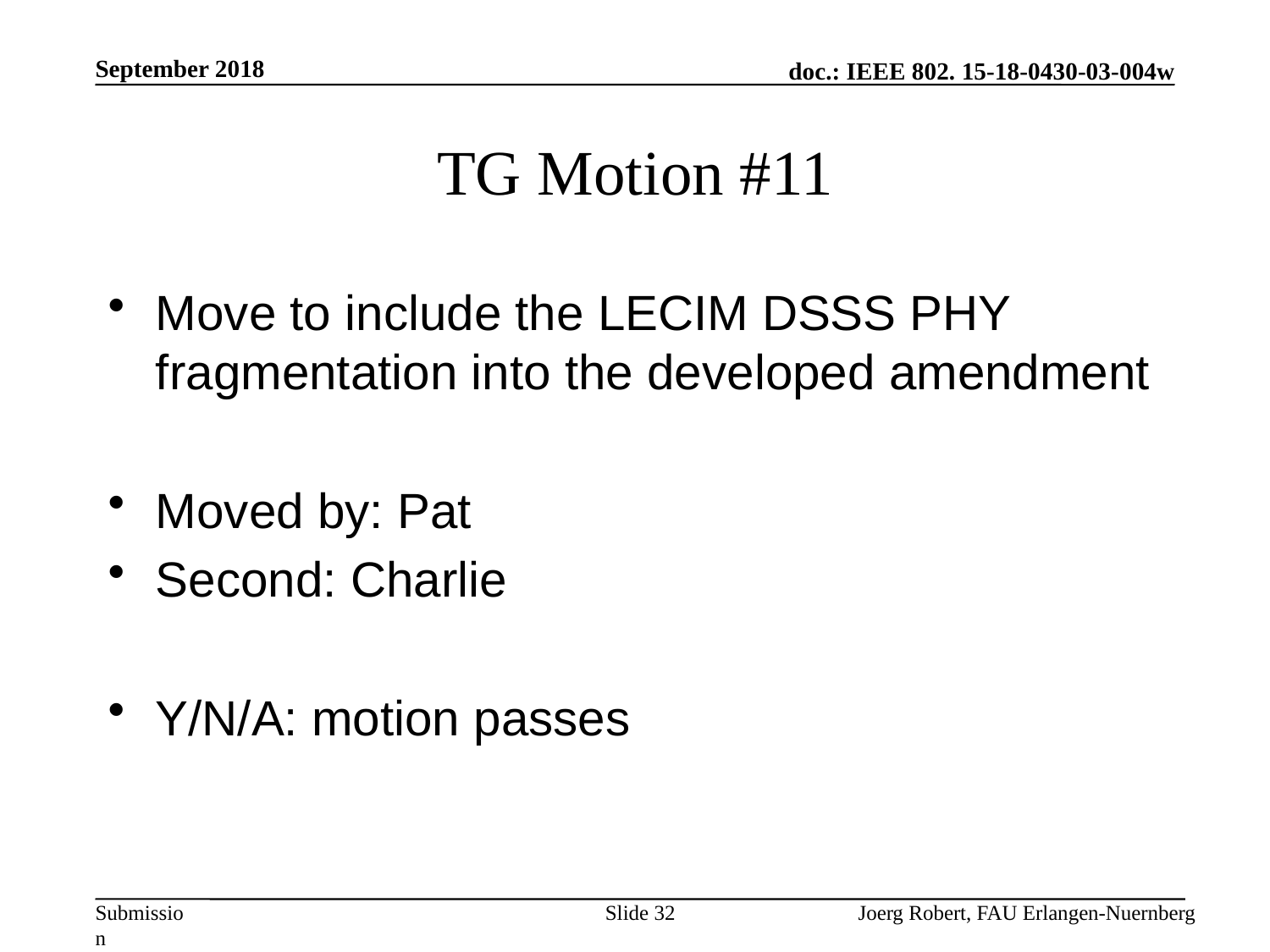

September 2018
# TG Motion #11
Move to include the LECIM DSSS PHY fragmentation into the developed amendment

Moved by: Pat
Second: Charlie

Y/N/A: motion passes

Slide 32
Joerg Robert, FAU Erlangen-Nuernberg